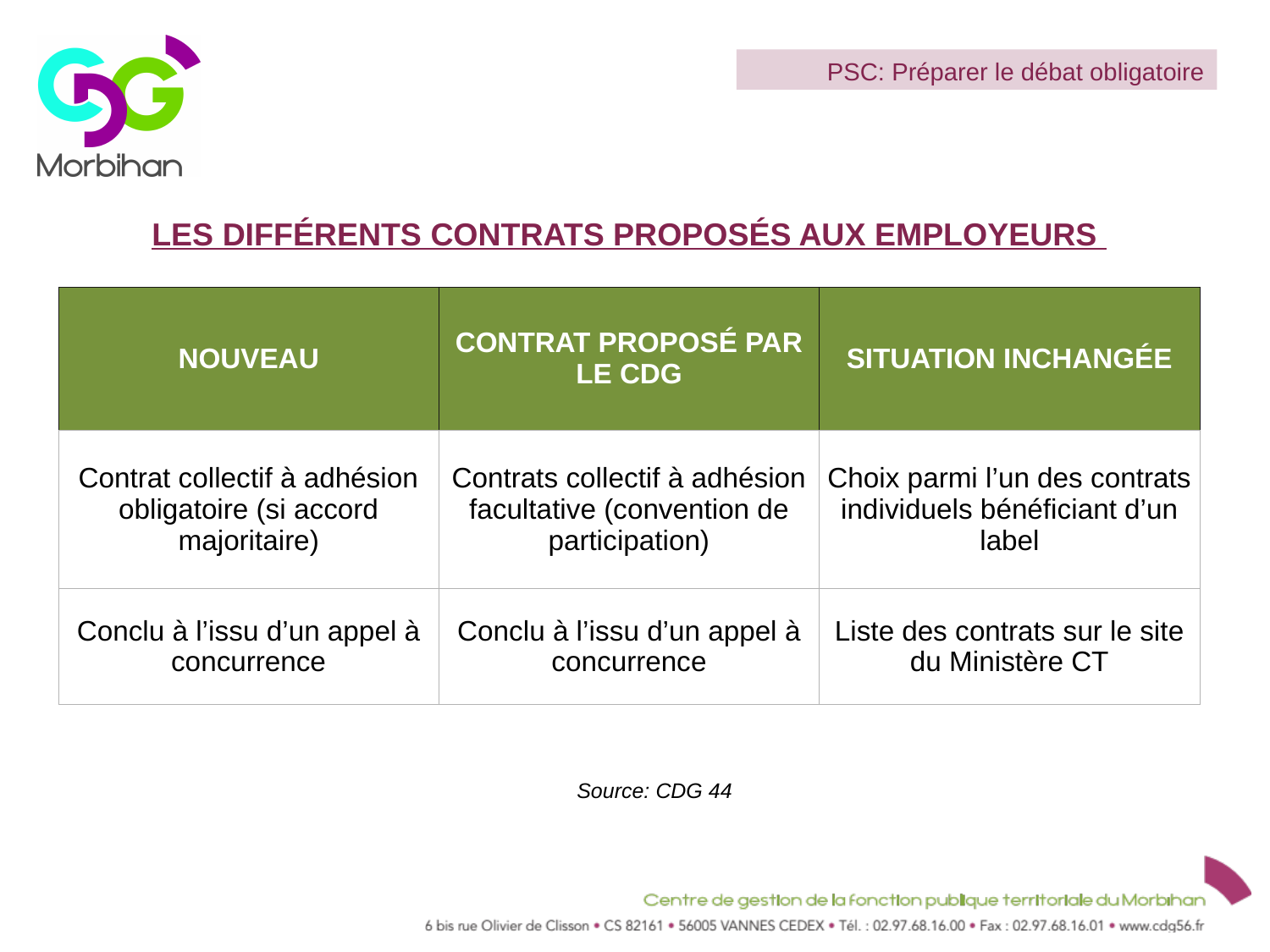

PSC: Préparer le débat obligatoire

LES DIFFÉRENTS CONTRATS PROPOSÉS AUX EMPLOYEURS
| NOUVEAU | CONTRAT PROPOSÉ PAR LE CDG | SITUATION INCHANGÉE |
| --- | --- | --- |
| Contrat collectif à adhésion obligatoire (si accord majoritaire) | Contrats collectif à adhésion facultative (convention de participation) | Choix parmi l’un des contrats individuels bénéficiant d’un label |
| Conclu à l’issu d’un appel à concurrence | Conclu à l’issu d’un appel à concurrence | Liste des contrats sur le site du Ministère CT |
Source: CDG 44